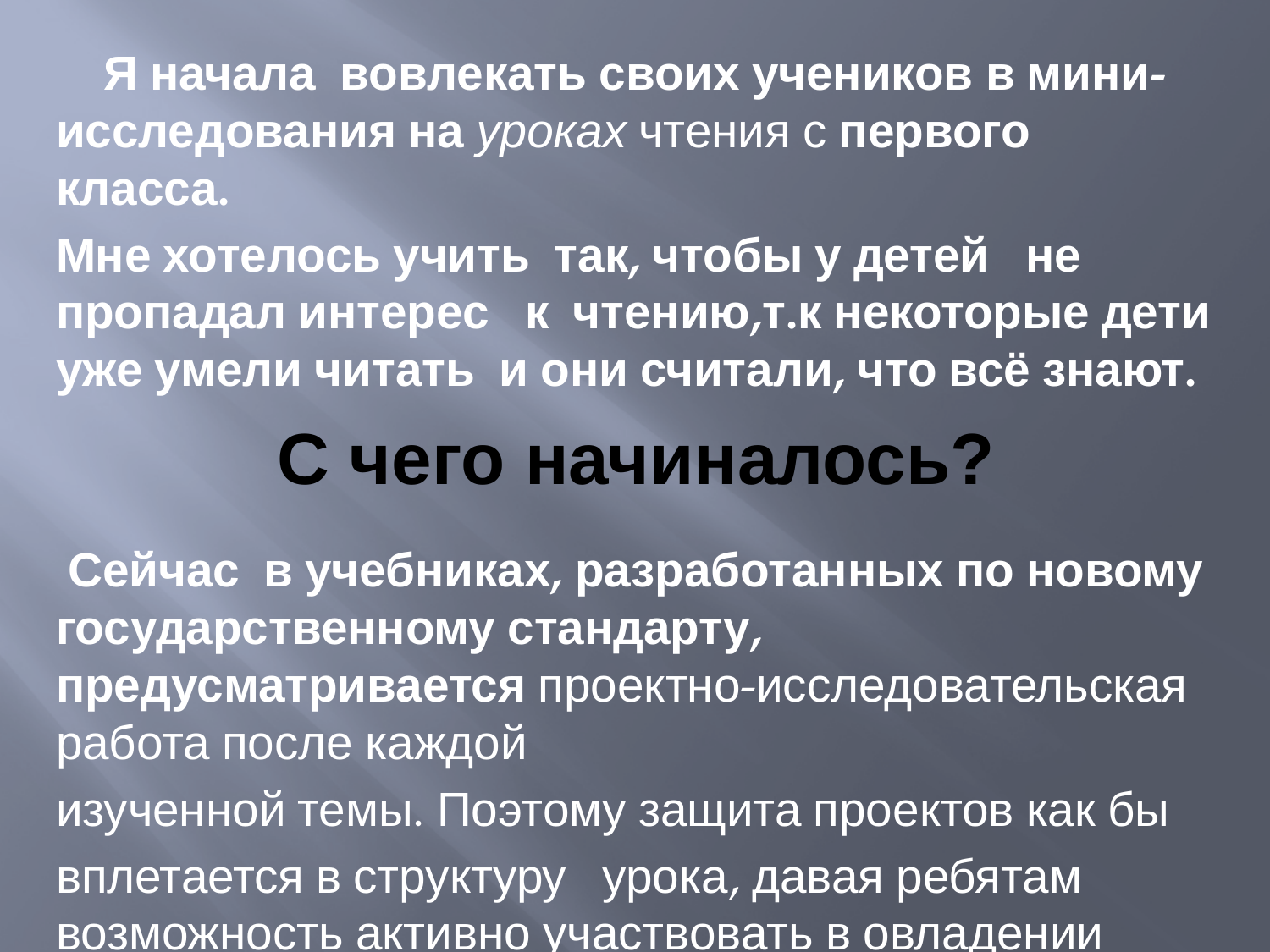

Я начала  вовлекать своих учеников в мини-исследования на уроках чтения с первого класса.
Мне хотелось учить  так, чтобы у детей   не  пропадал интерес   к  чтению,т.к некоторые дети уже умели читать  и они считали, что всё знают.

 Сейчас  в учебниках, разработанных по новому государственному стандарту, предусматривается проектно-исследовательская работа после каждой
изученной темы. Поэтому защита проектов как бы
вплетается в структуру   урока, давая ребятам возможность активно участвовать в овладении                      новыми знаниями.
# С чего начиналось?